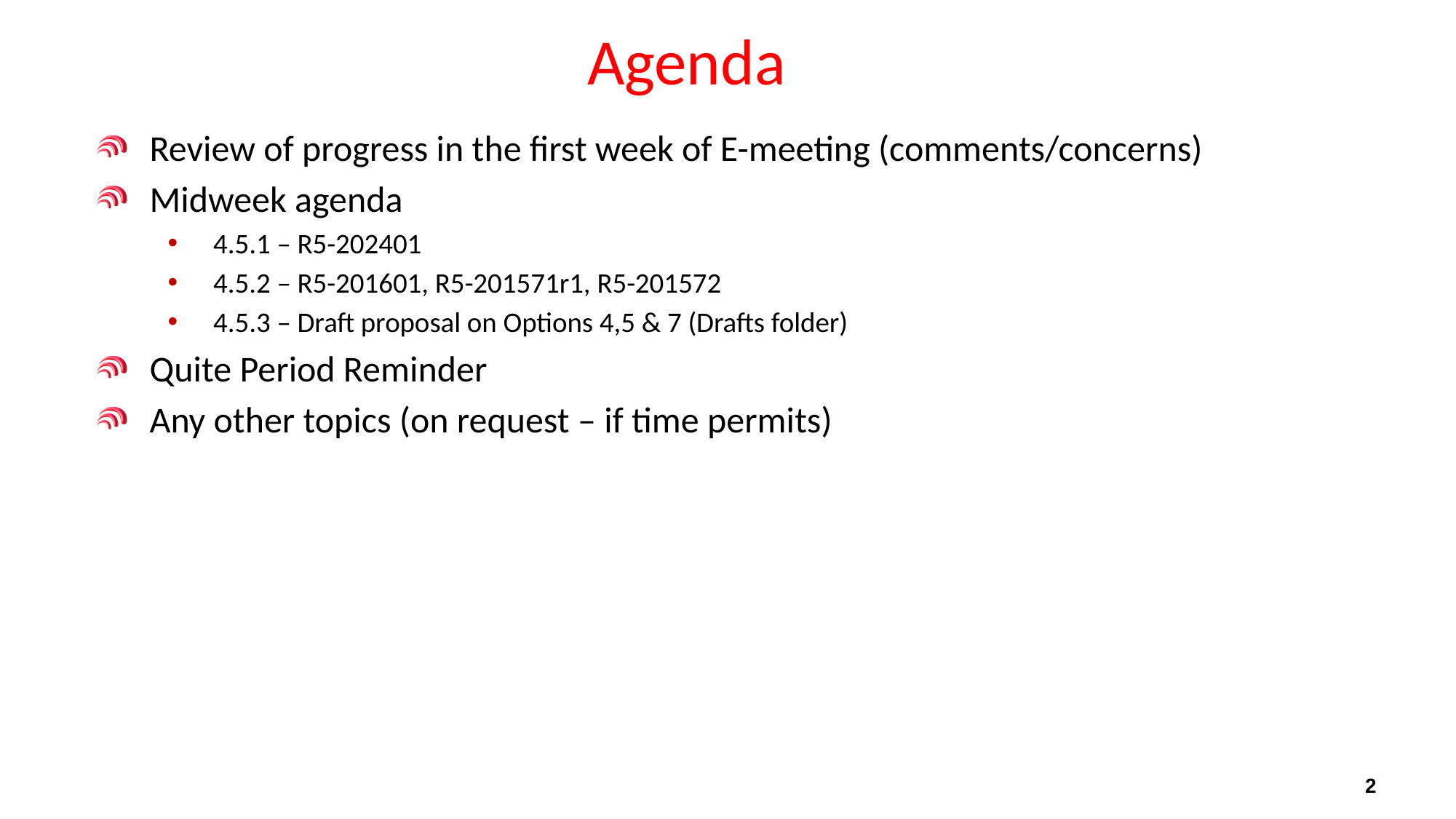

# Agenda
Review of progress in the first week of E-meeting (comments/concerns)
Midweek agenda
4.5.1 – R5-202401
4.5.2 – R5-201601, R5-201571r1, R5-201572
4.5.3 – Draft proposal on Options 4,5 & 7 (Drafts folder)
Quite Period Reminder
Any other topics (on request – if time permits)